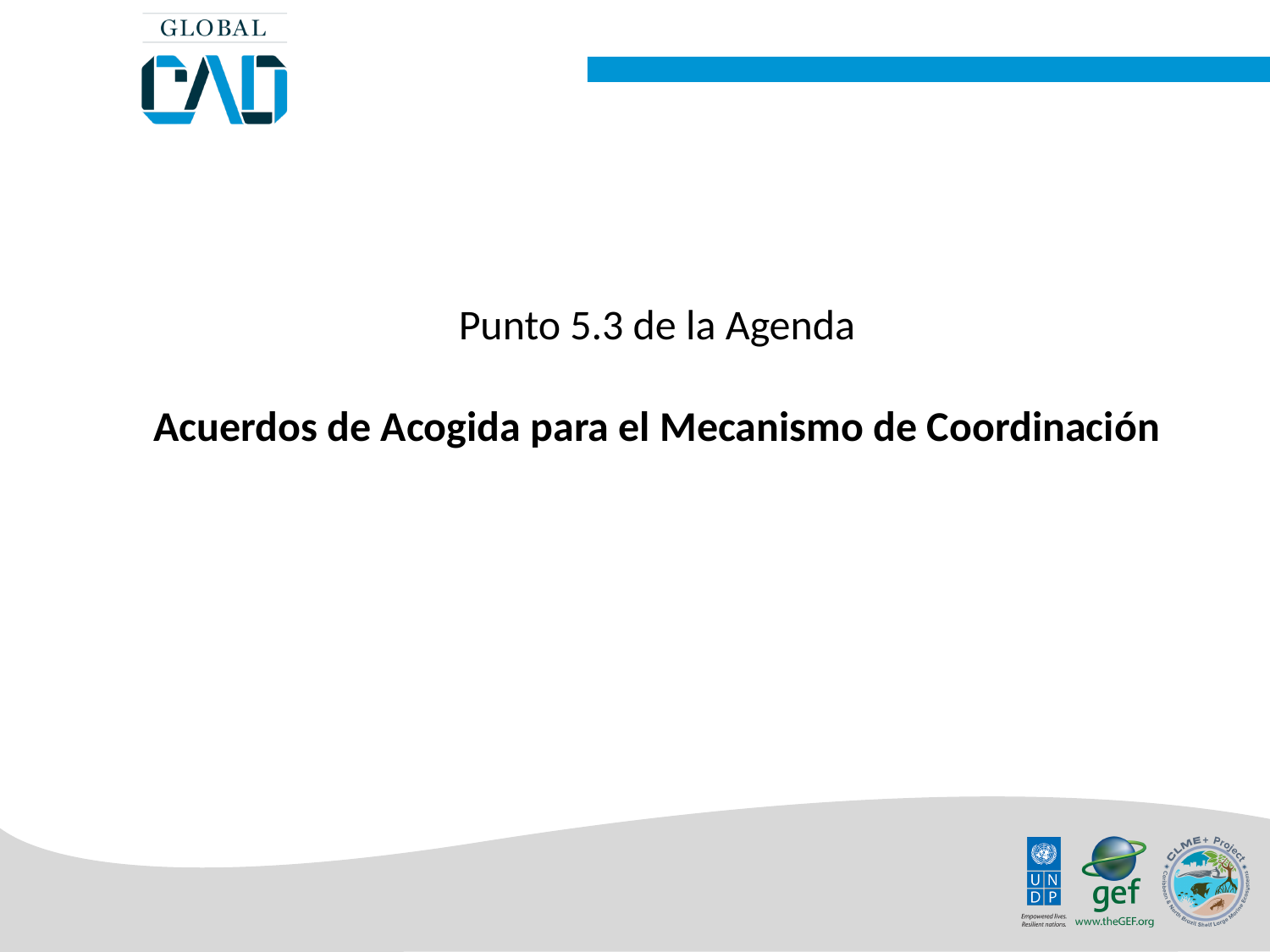

Punto 5.3 de la Agenda

Acuerdos de Acogida para el Mecanismo de Coordinación